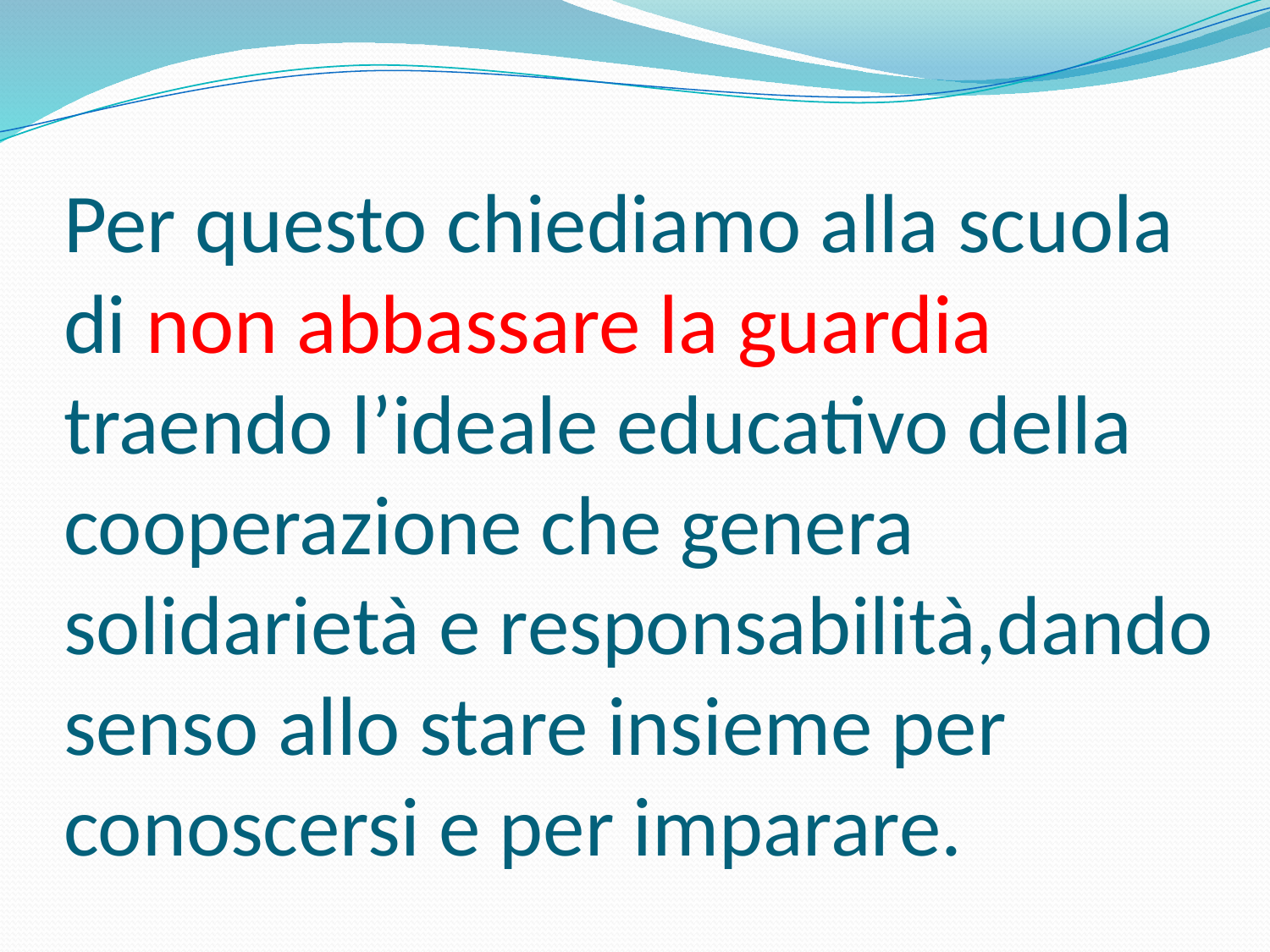

# Per questo chiediamo alla scuola di non abbassare la guardia traendo l’ideale educativo della cooperazione che genera solidarietà e responsabilità,dando senso allo stare insieme per conoscersi e per imparare.